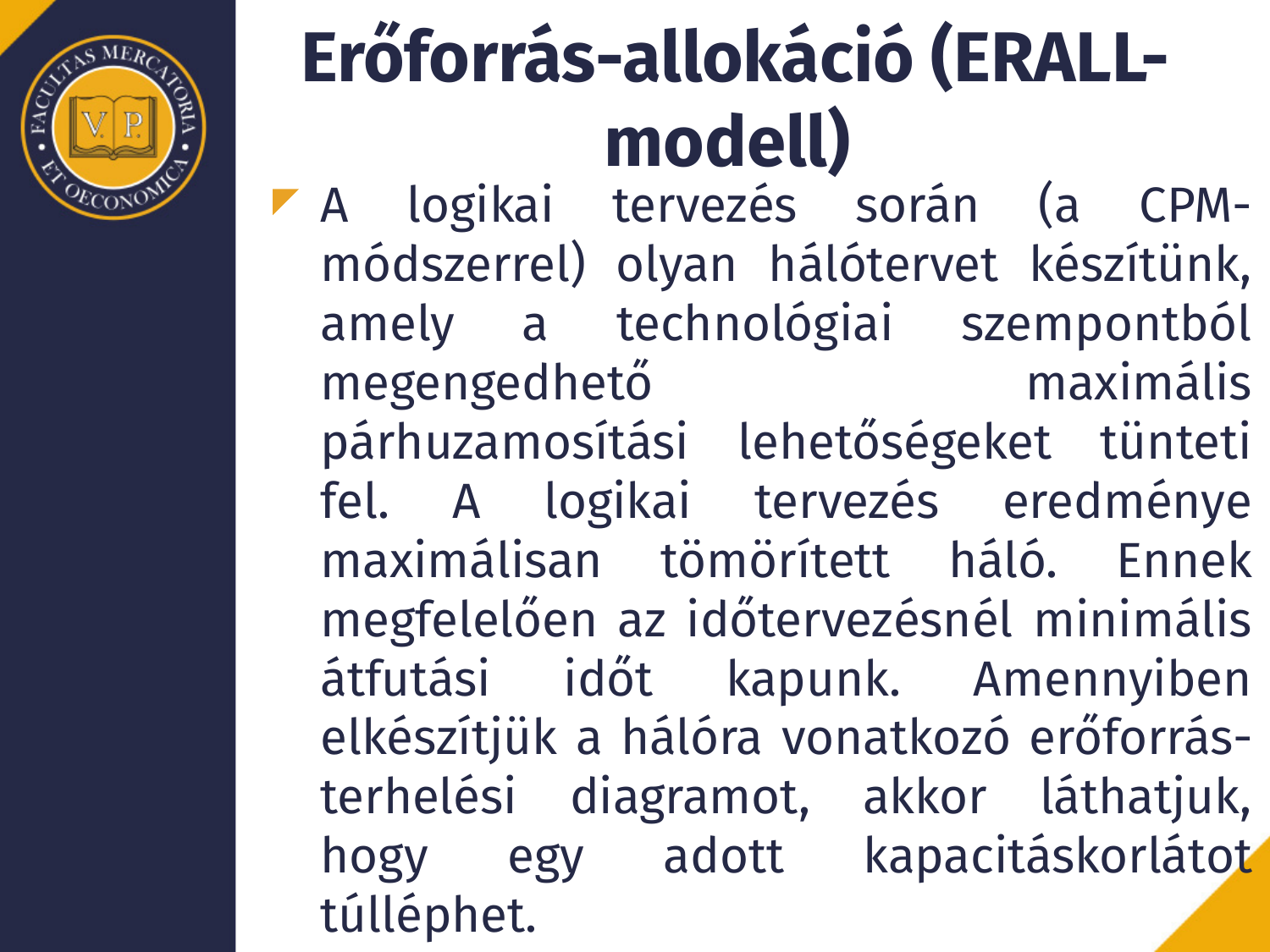

# Erőforrás-allokáció (ERALL-modell)
A logikai tervezés során (a CPM-módszerrel) olyan hálótervet készítünk, amely a technológiai szempontból megengedhető maximális párhuzamosítási lehetőségeket tünteti fel. A logikai tervezés eredménye maximálisan tömörített háló. Ennek megfelelően az időtervezésnél minimális átfutási időt kapunk. Amennyiben elkészítjük a hálóra vonatkozó erőforrás-terhelési diagramot, akkor láthatjuk, hogy egy adott kapacitáskorlátot túlléphet.